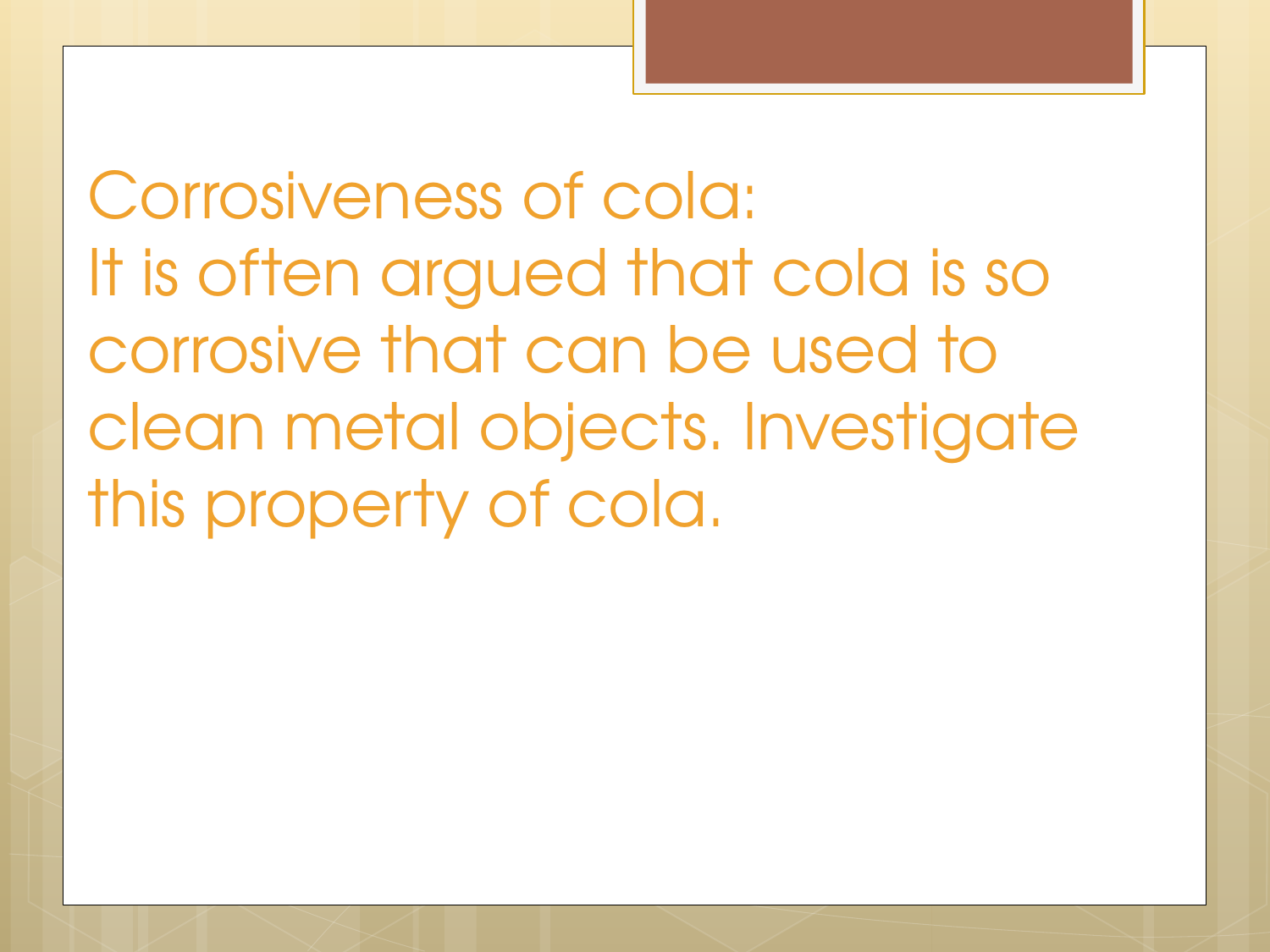

# Corrosiveness of cola: It is often argued that cola is so corrosive that can be used to clean metal objects. Investigate this property of cola.